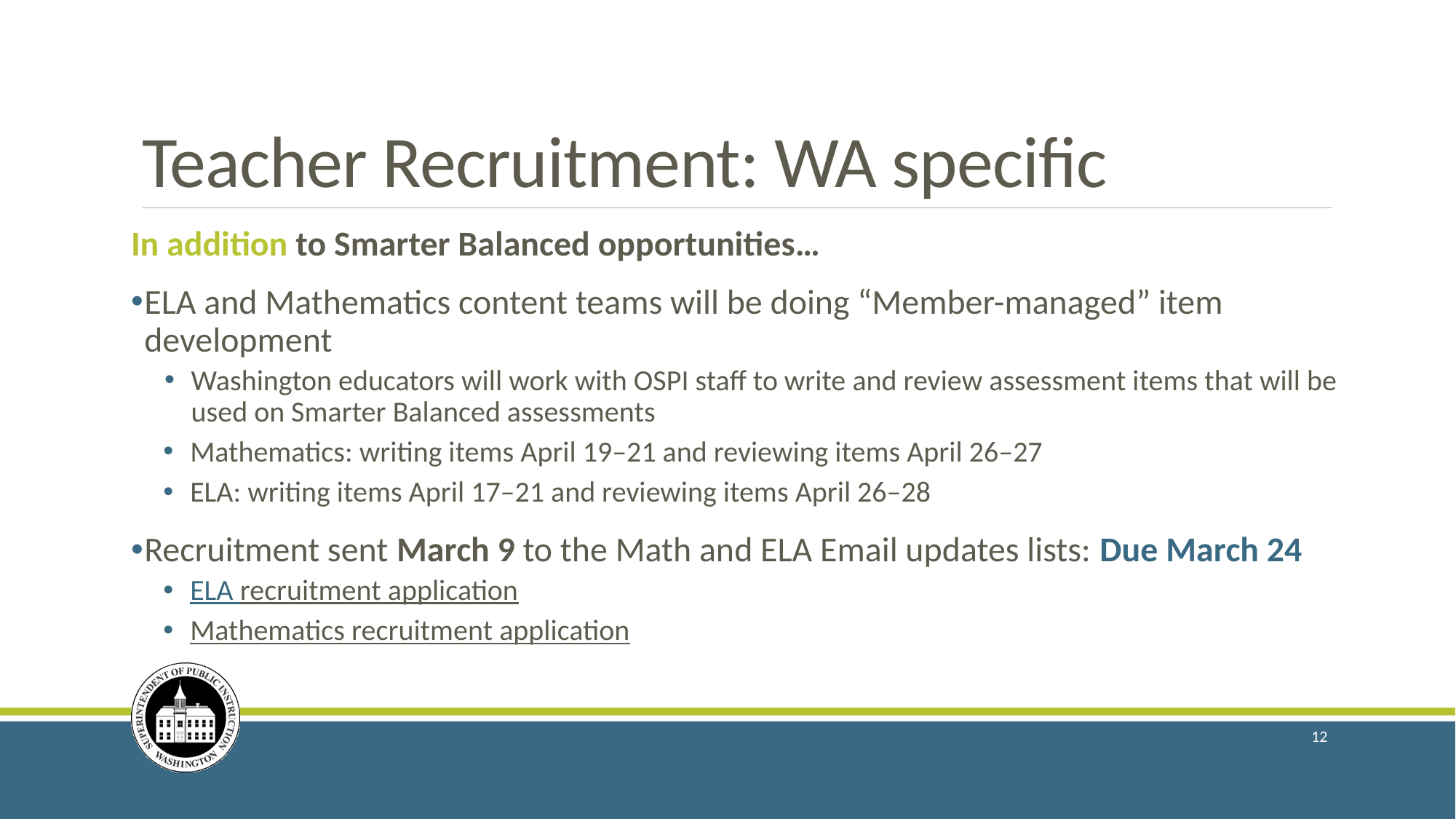

# Teacher Recruitment: WA specific
In addition to Smarter Balanced opportunities…
ELA and Mathematics content teams will be doing “Member-managed” item development
Washington educators will work with OSPI staff to write and review assessment items that will be used on Smarter Balanced assessments
Mathematics: writing items April 19–21 and reviewing items April 26–27
ELA: writing items April 17–21 and reviewing items April 26–28
Recruitment sent March 9 to the Math and ELA Email updates lists: Due March 24
ELA recruitment application
Mathematics recruitment application
12